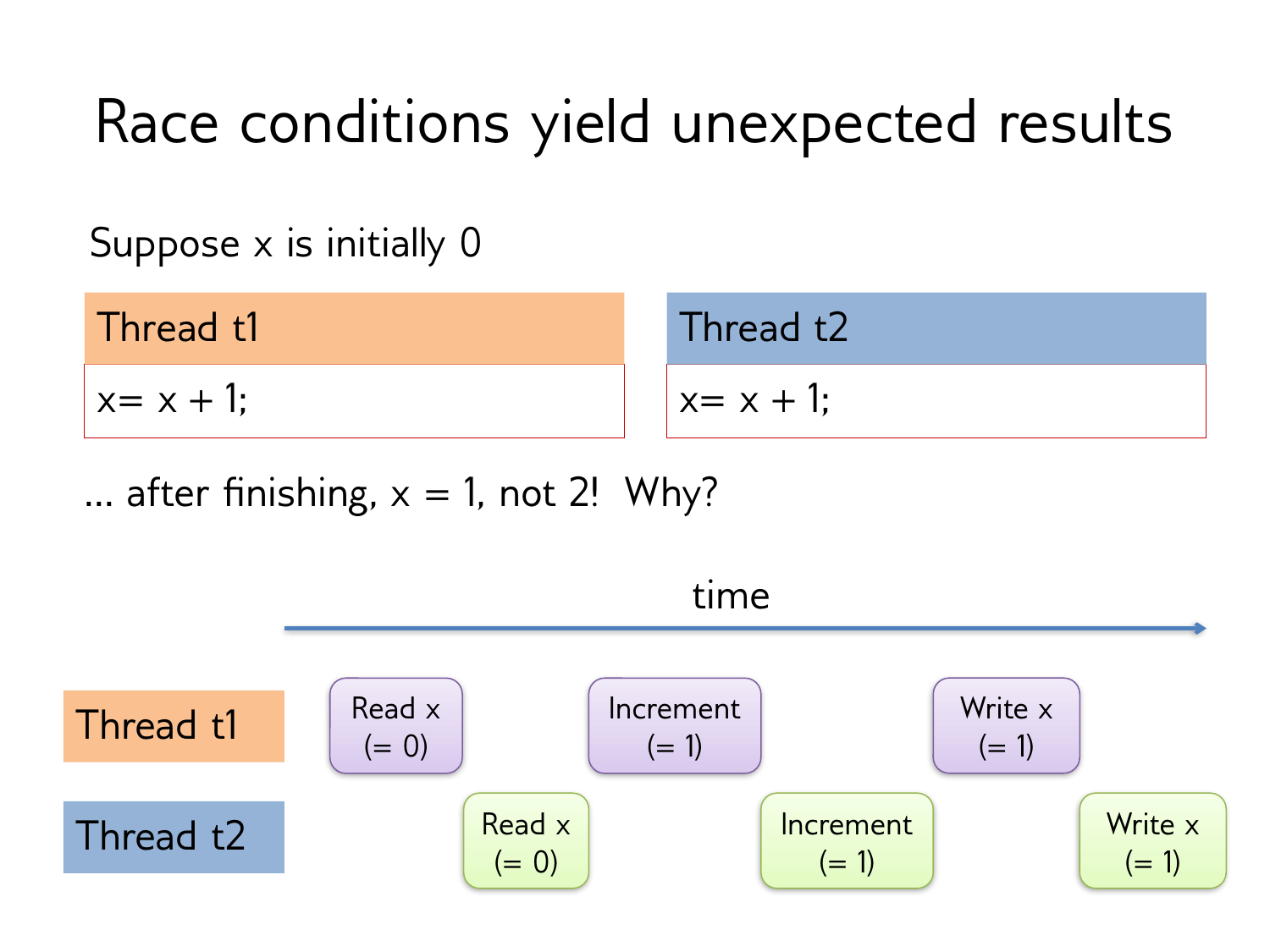

# Race conditions yield unexpected results
Suppose x is initially 0
Thread t1
x= x + 1;
Thread t2
x= x + 1;
... after finishing, x = 1, not 2!  Why?
time
Write x (= 1)
Read x (= 0)
Increment (= 1)
Thread t1
Read x (= 0)
Increment (= 1)
Write x (= 1)
Thread t2